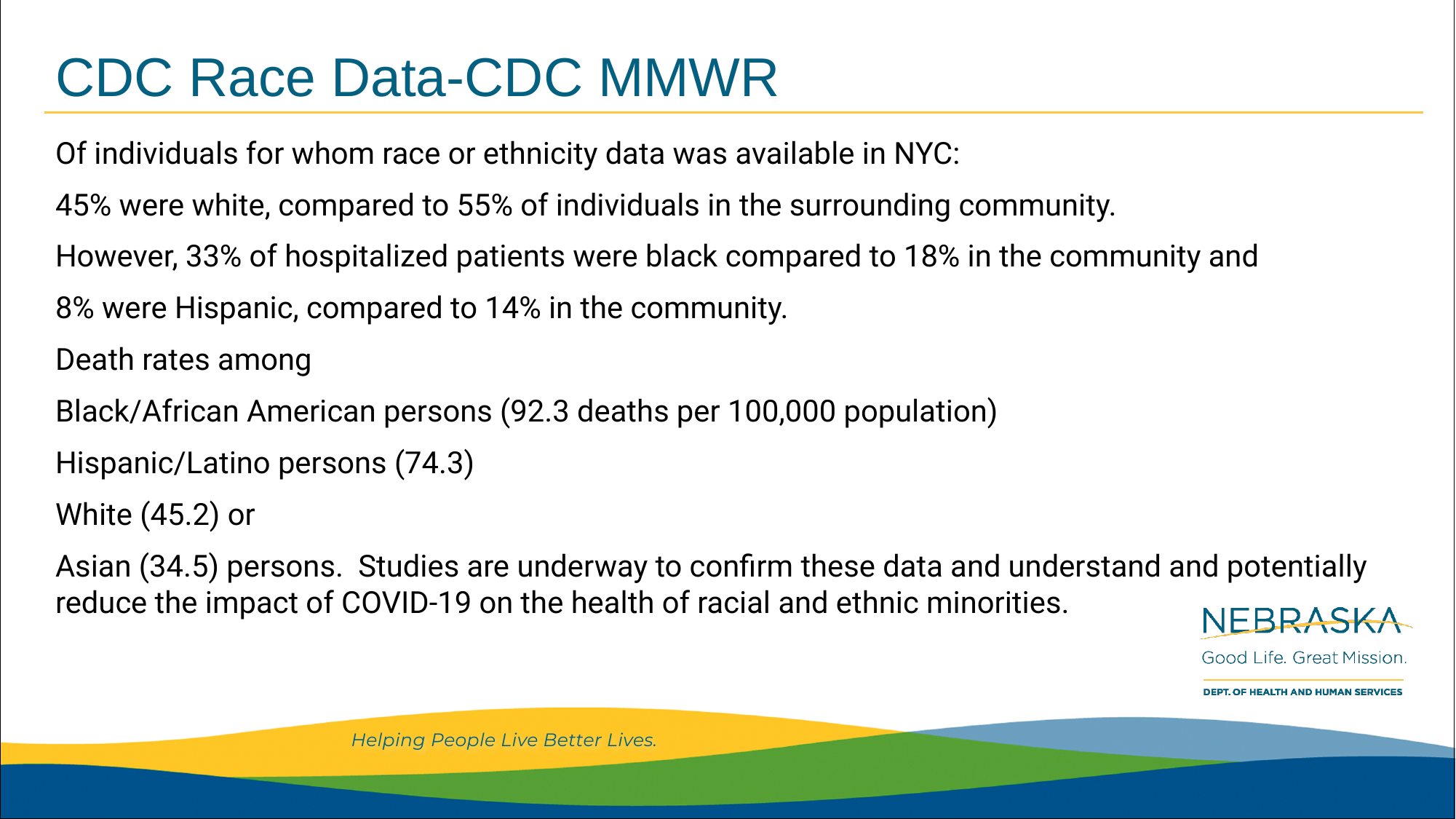

# CDC Race Data-CDC MMWR
Of individuals for whom race or ethnicity data was available in NYC:
45% were white, compared to 55% of individuals in the surrounding community.
However, 33% of hospitalized patients were black compared to 18% in the community and
8% were Hispanic, compared to 14% in the community.
Death rates among
Black/African American persons (92.3 deaths per 100,000 population)
Hispanic/Latino persons (74.3)
White (45.2) or
Asian (34.5) persons.  Studies are underway to confirm these data and understand and potentially reduce the impact of COVID-19 on the health of racial and ethnic minorities.